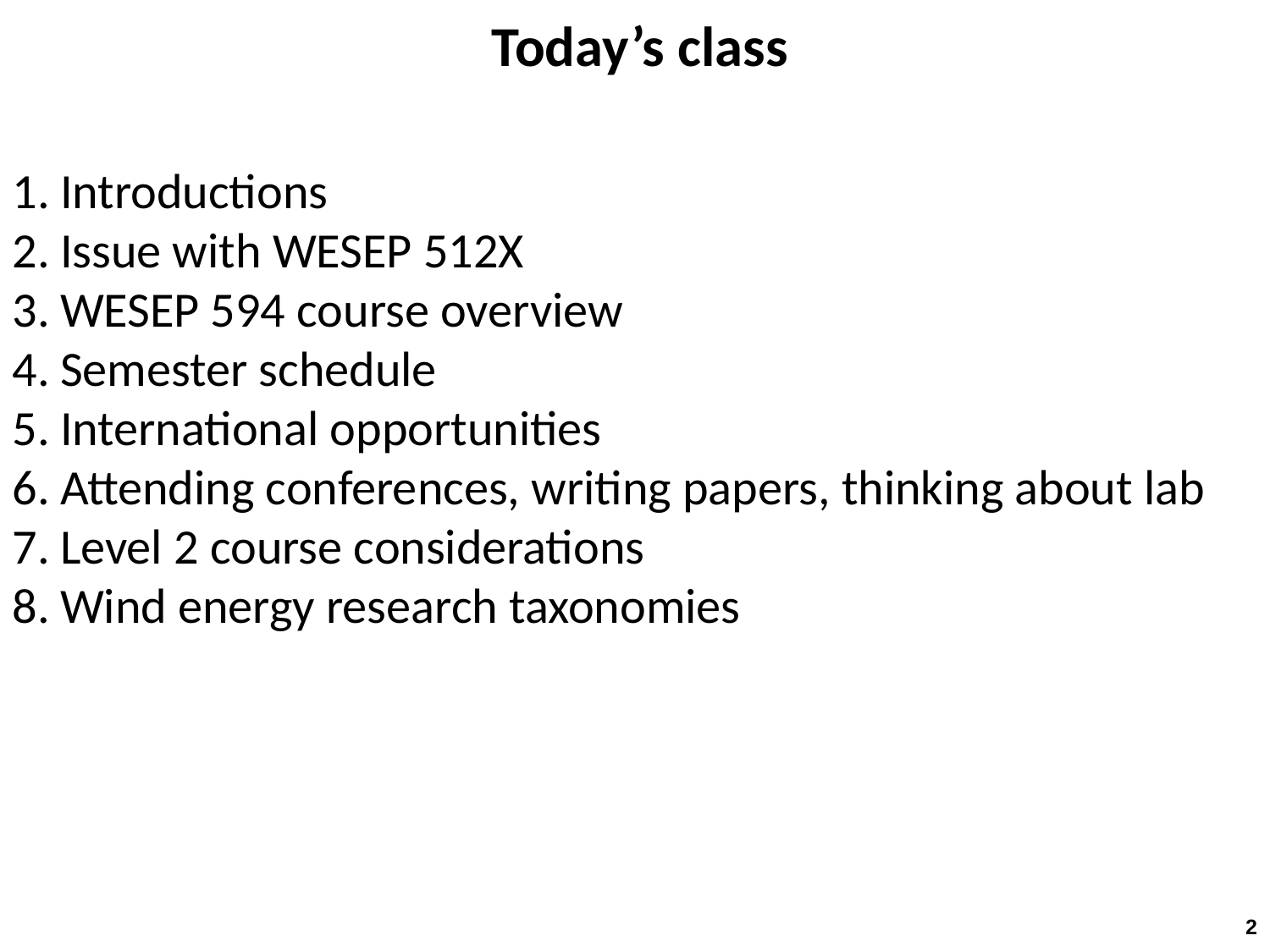

Today’s class
Introductions
Issue with WESEP 512X
WESEP 594 course overview
Semester schedule
International opportunities
Attending conferences, writing papers, thinking about lab
Level 2 course considerations
Wind energy research taxonomies
2